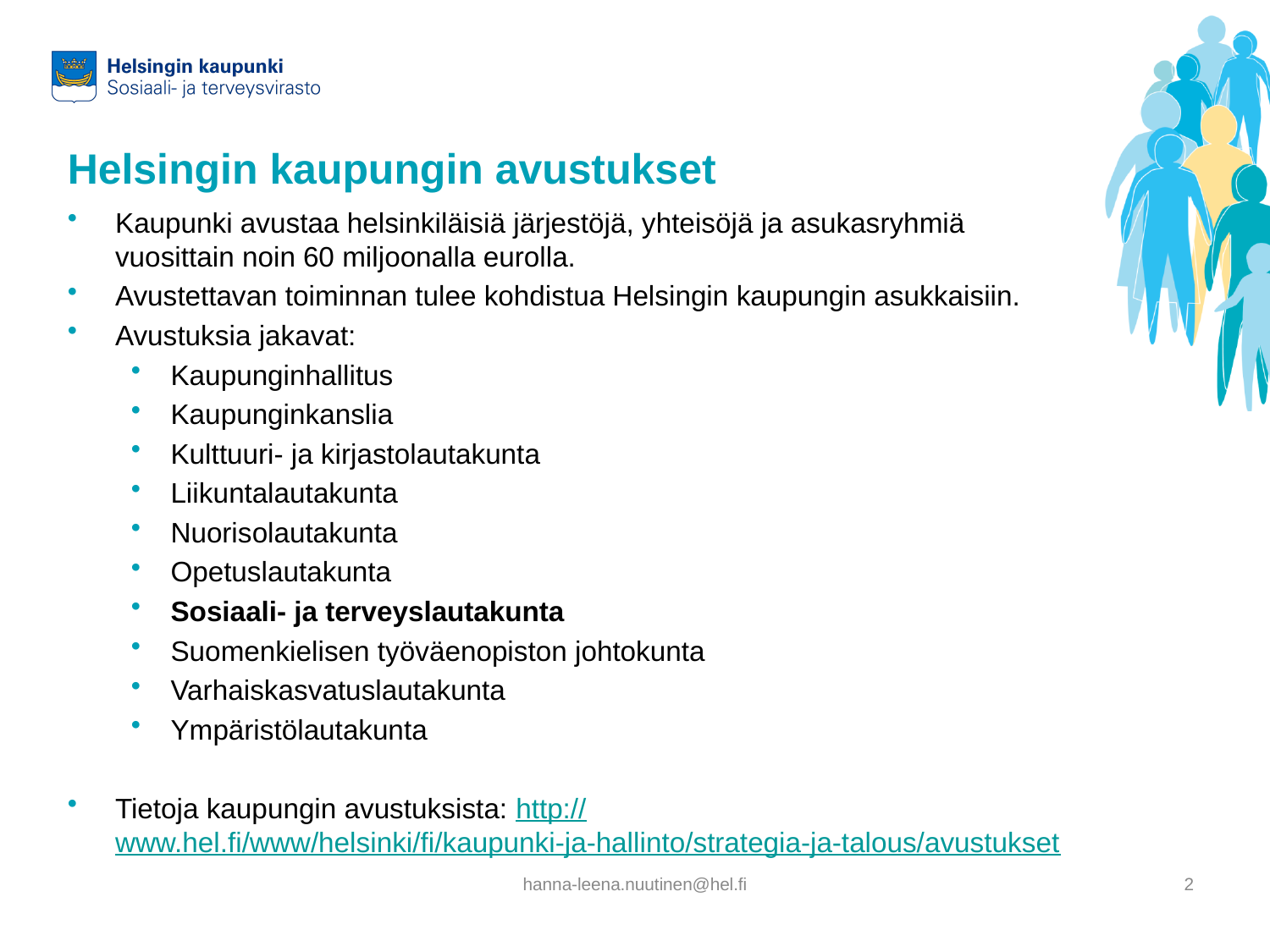

# Helsingin kaupungin avustukset
Kaupunki avustaa helsinkiläisiä järjestöjä, yhteisöjä ja asukasryhmiä vuosittain noin 60 miljoonalla eurolla.
Avustettavan toiminnan tulee kohdistua Helsingin kaupungin asukkaisiin.
Avustuksia jakavat:
Kaupunginhallitus
Kaupunginkanslia
Kulttuuri- ja kirjastolautakunta
Liikuntalautakunta
Nuorisolautakunta
Opetuslautakunta
Sosiaali- ja terveyslautakunta
Suomenkielisen työväenopiston johtokunta
Varhaiskasvatuslautakunta
Ympäristölautakunta

Tietoja kaupungin avustuksista: http://www.hel.fi/www/helsinki/fi/kaupunki-ja-hallinto/strategia-ja-talous/avustukset

hanna-leena.nuutinen@hel.fi
2